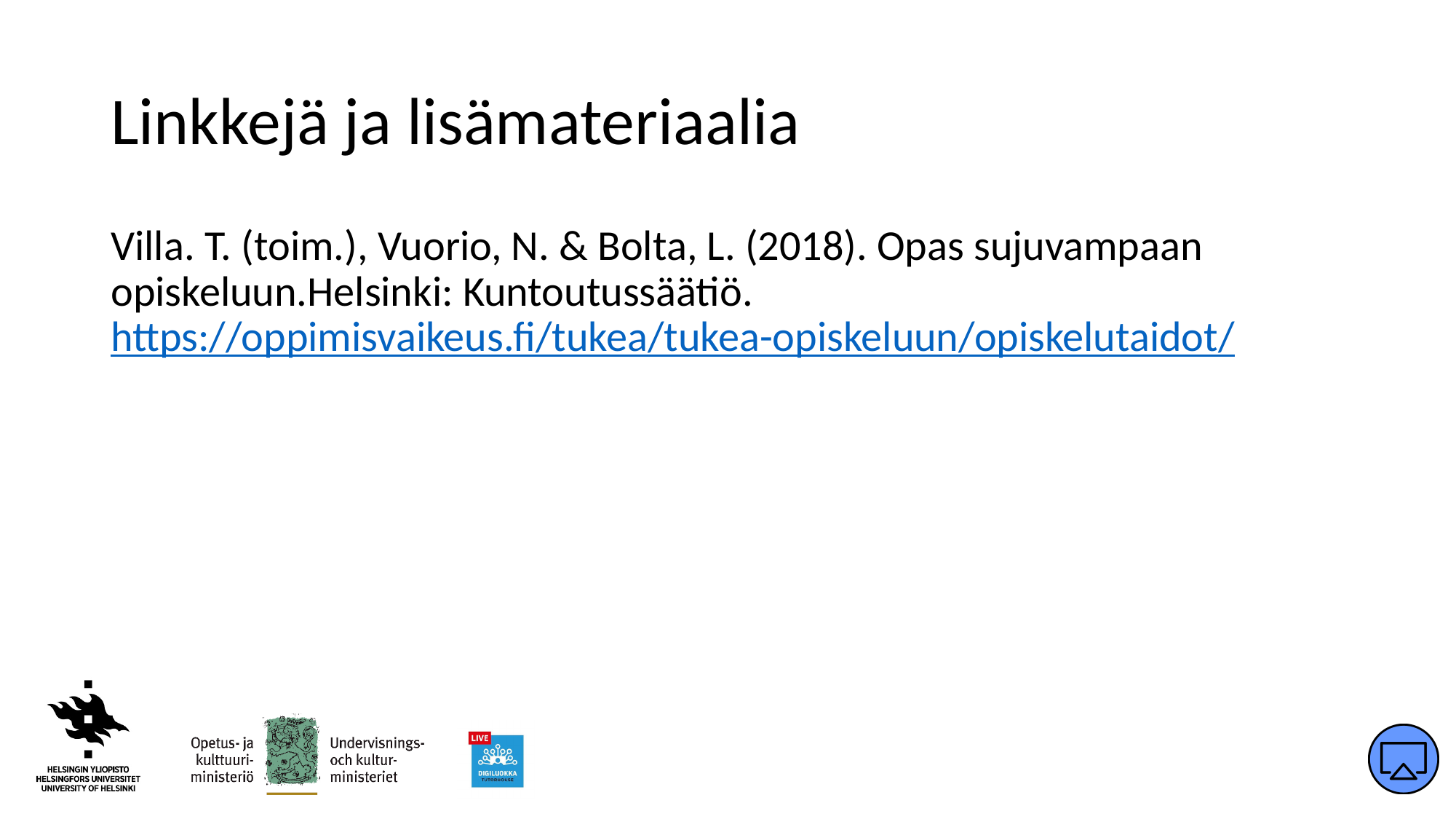

# Linkkejä ja lisämateriaalia
Villa. T. (toim.), Vuorio, N. & Bolta, L. (2018). Opas sujuvampaan opiskeluun.Helsinki: Kuntoutussäätiö. https://oppimisvaikeus.fi/tukea/tukea-opiskeluun/opiskelutaidot/